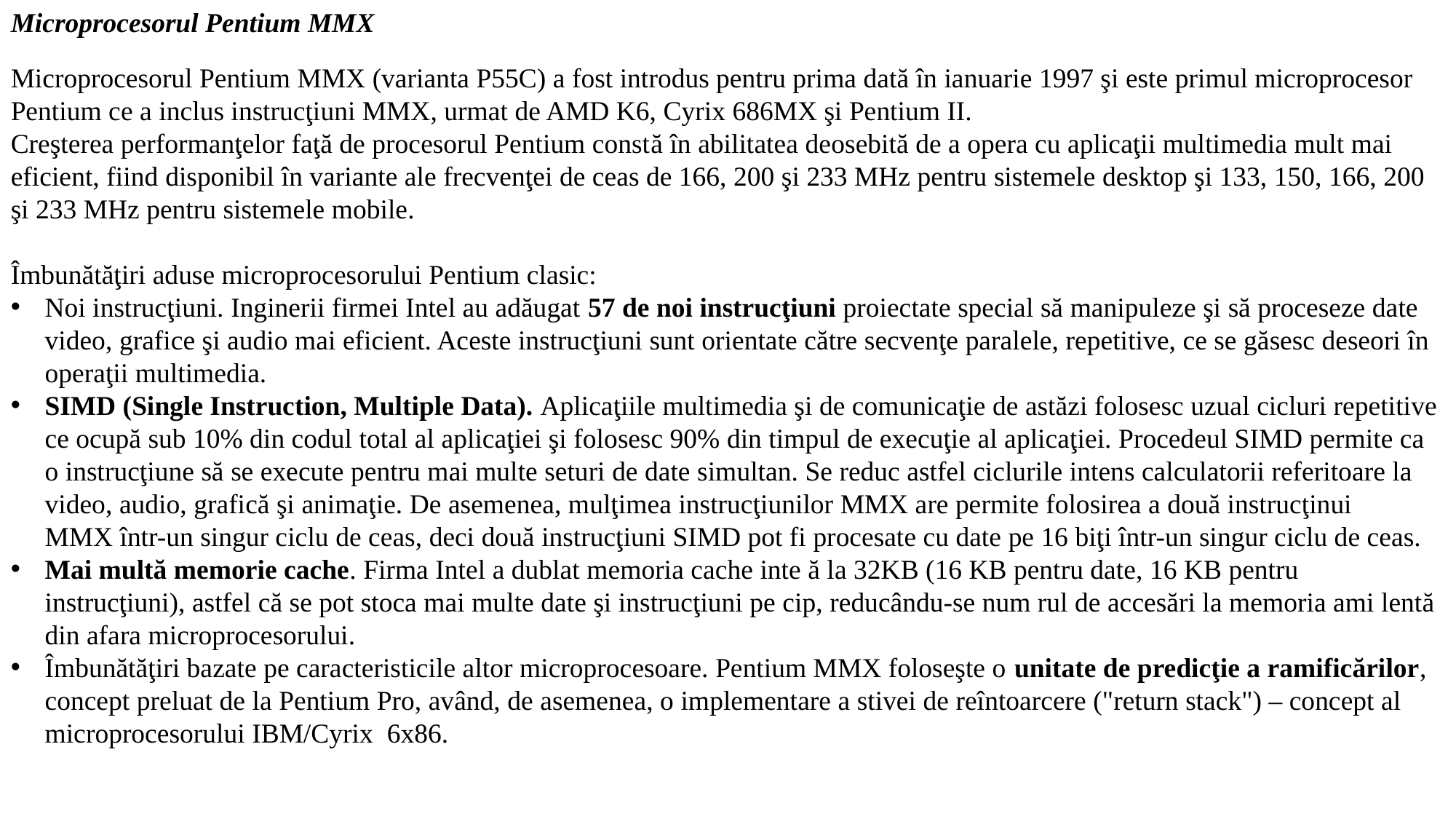

Microprocesorul Pentium MMX
Microprocesorul Pentium MMX (varianta P55C) a fost introdus pentru prima dată în ianuarie 1997 şi este primul microprocesor Pentium ce a inclus instrucţiuni MMX, urmat de AMD K6, Cyrix 686MX şi Pentium II.
Creşterea performanţelor faţă de procesorul Pentium constă în abilitatea deosebită de a opera cu aplicaţii multimedia mult mai eficient, fiind disponibil în variante ale frecvenţei de ceas de 166, 200 şi 233 MHz pentru sistemele desktop şi 133, 150, 166, 200 şi 233 MHz pentru sistemele mobile.
Îmbunătăţiri aduse microprocesorului Pentium clasic:
Noi instrucţiuni. Inginerii firmei Intel au adăugat 57 de noi instrucţiuni proiectate special să manipuleze şi să proceseze date video, grafice şi audio mai eficient. Aceste instrucţiuni sunt orientate către secvenţe paralele, repetitive, ce se găsesc deseori în operaţii multimedia.
SIMD (Single Instruction, Multiple Data). Aplicaţiile multimedia şi de comunicaţie de astăzi folosesc uzual cicluri repetitive ce ocupă sub 10% din codul total al aplicaţiei şi folosesc 90% din timpul de execuţie al aplicaţiei. Procedeul SIMD permite ca o instrucţiune să se execute pentru mai multe seturi de date simultan. Se reduc astfel ciclurile intens calculatorii referitoare la video, audio, grafică şi animaţie. De asemenea, mulţimea instrucţiunilor MMX are permite folosirea a două instrucţinui
MMX într-un singur ciclu de ceas, deci două instrucţiuni SIMD pot fi procesate cu date pe 16 biţi într-un singur ciclu de ceas.
Mai multă memorie cache. Firma Intel a dublat memoria cache inte ă la 32KB (16 KB pentru date, 16 KB pentru instrucţiuni), astfel că se pot stoca mai multe date şi instrucţiuni pe cip, reducându-se num rul de accesări la memoria ami lentă din afara microprocesorului.
Îmbunătăţiri bazate pe caracteristicile altor microprocesoare. Pentium MMX foloseşte o unitate de predicţie a ramificărilor, concept preluat de la Pentium Pro, având, de asemenea, o implementare a stivei de reîntoarcere ("return stack") – concept al microprocesorului IBM/Cyrix  6x86.